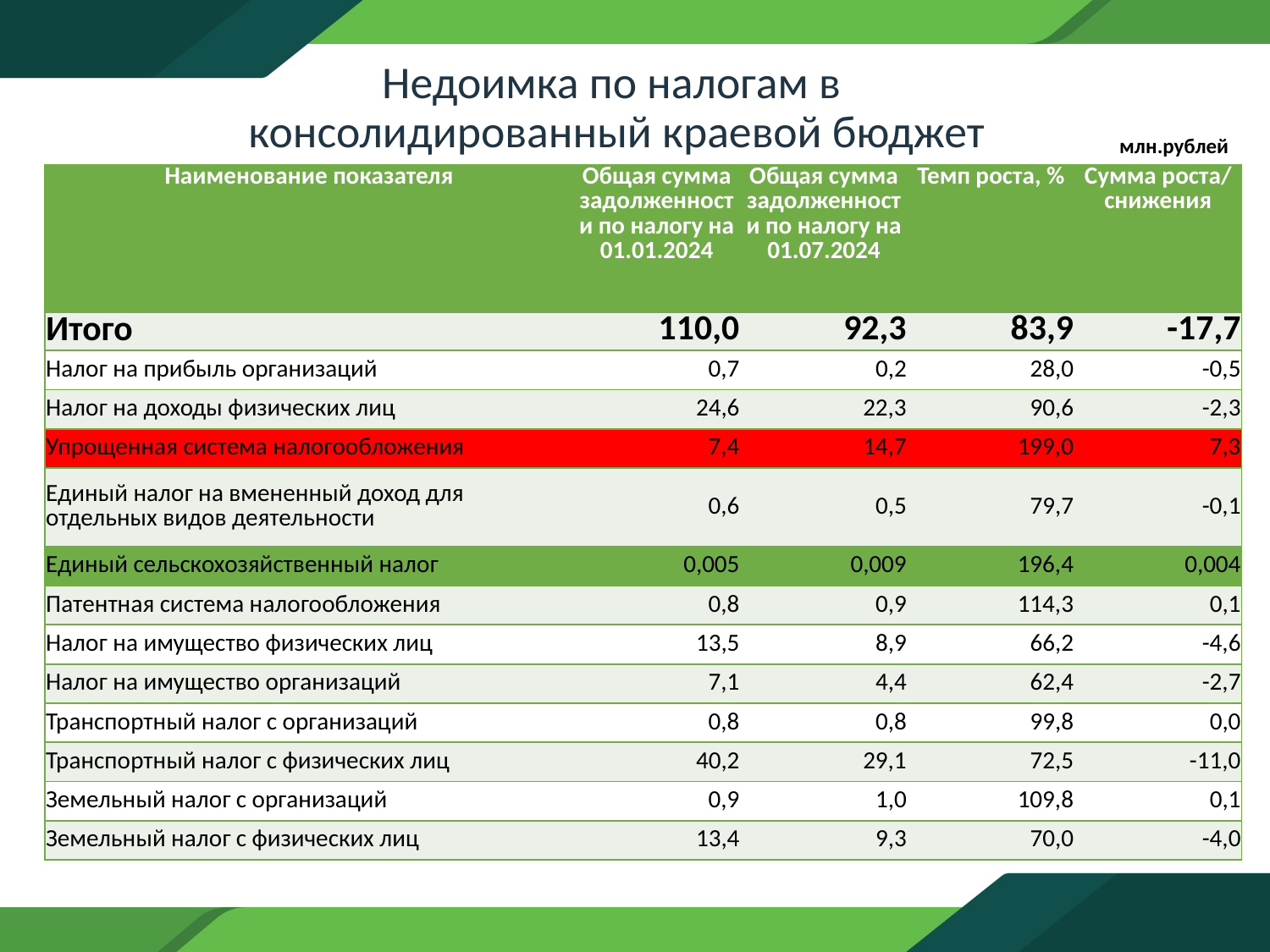

Недоимка по налогам в
консолидированный краевой бюджет
млн.рублей
| Наименование показателя | Общая сумма задолженности по налогу на 01.01.2024 | Общая сумма задолженности по налогу на 01.07.2024 | Темп роста, % | Сумма роста/ снижения |
| --- | --- | --- | --- | --- |
| Итого | 110,0 | 92,3 | 83,9 | -17,7 |
| Налог на прибыль организаций | 0,7 | 0,2 | 28,0 | -0,5 |
| Налог на доходы физических лиц | 24,6 | 22,3 | 90,6 | -2,3 |
| Упрощенная система налогообложения | 7,4 | 14,7 | 199,0 | 7,3 |
| Единый налог на вмененный доход для отдельных видов деятельности | 0,6 | 0,5 | 79,7 | -0,1 |
| Единый сельскохозяйственный налог | 0,005 | 0,009 | 196,4 | 0,004 |
| Патентная система налогообложения | 0,8 | 0,9 | 114,3 | 0,1 |
| Налог на имущество физических лиц | 13,5 | 8,9 | 66,2 | -4,6 |
| Налог на имущество организаций | 7,1 | 4,4 | 62,4 | -2,7 |
| Транспортный налог с организаций | 0,8 | 0,8 | 99,8 | 0,0 |
| Транспортный налог с физических лиц | 40,2 | 29,1 | 72,5 | -11,0 |
| Земельный налог с организаций | 0,9 | 1,0 | 109,8 | 0,1 |
| Земельный налог с физических лиц | 13,4 | 9,3 | 70,0 | -4,0 |